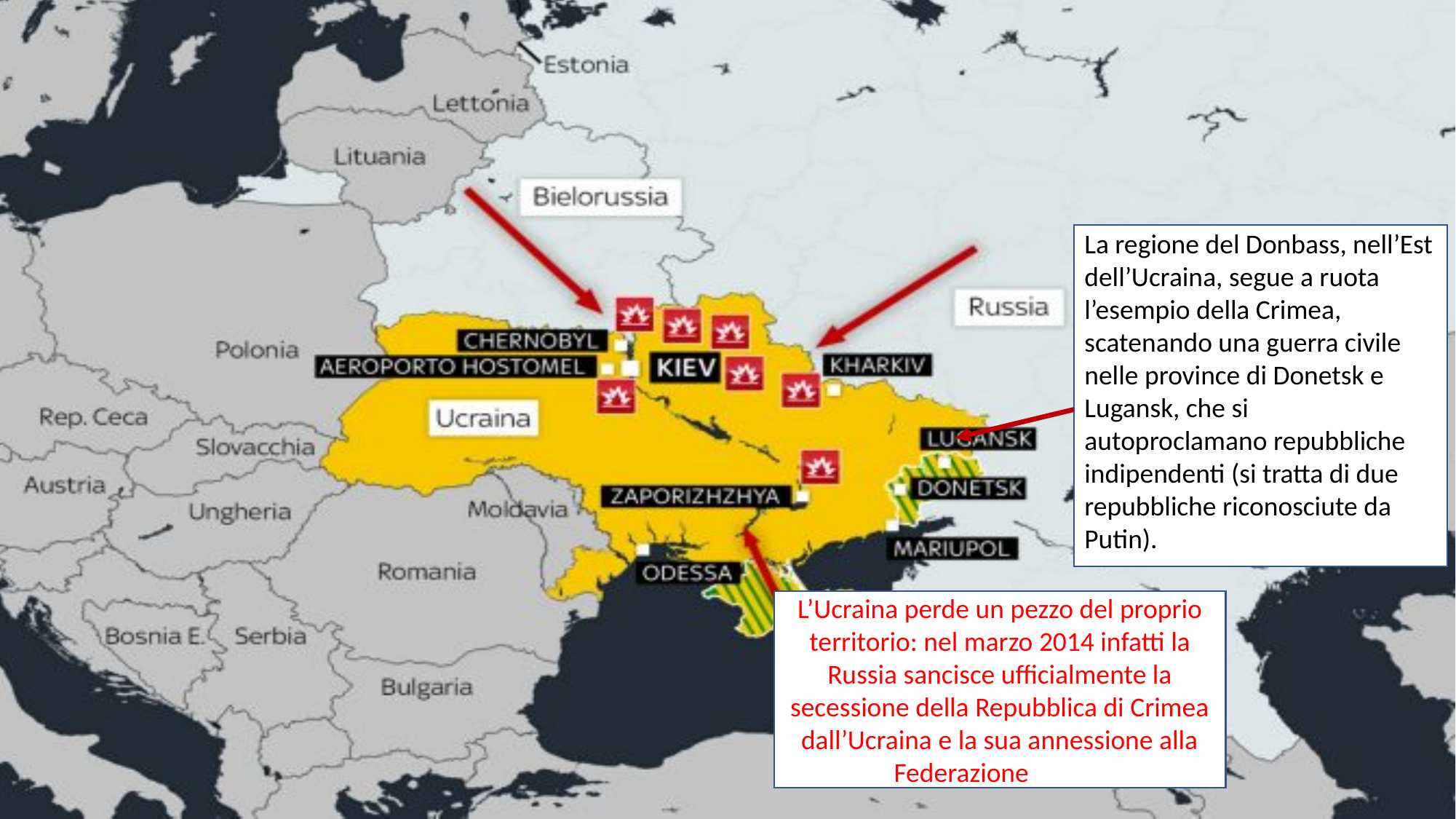

La regione del Donbass, nell’Est dell’Ucraina, segue a ruota l’esempio della Crimea, scatenando una guerra civile nelle province di Donetsk e Lugansk, che si autoproclamano repubbliche indipendenti (si tratta di due repubbliche riconosciute da Putin).

L’Ucraina perde un pezzo del proprio territorio: nel marzo 2014 infatti la Russia sancisce ufficialmente la secessione della Repubblica di Crimea dall’Ucraina e la sua annessione alla Federazione Russa.